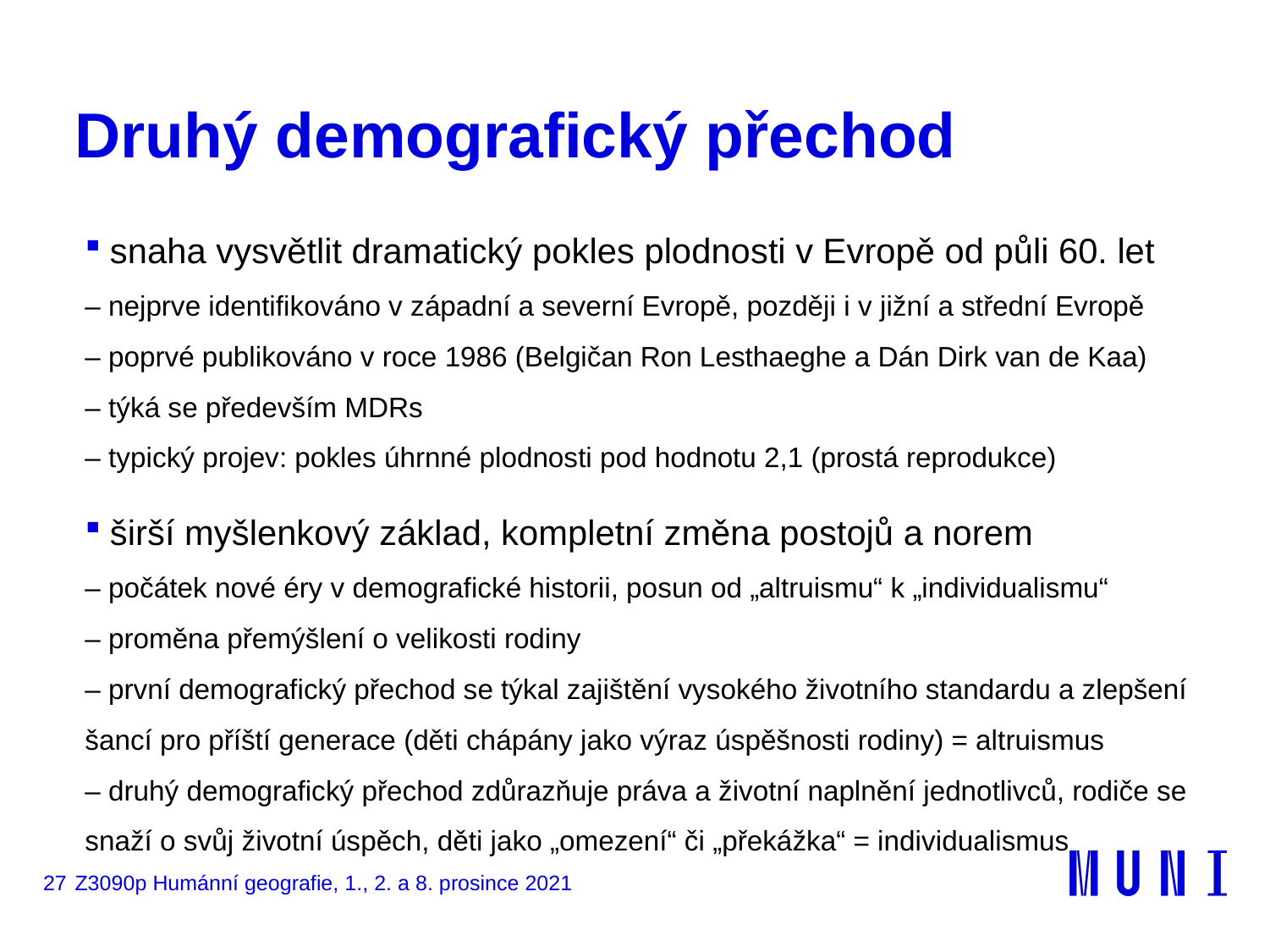

# Druhý demografický přechod
snaha vysvětlit dramatický pokles plodnosti v Evropě od půli 60. let
– nejprve identifikováno v západní a severní Evropě, později i v jižní a střední Evropě
– poprvé publikováno v roce 1986 (Belgičan Ron Lesthaeghe a Dán Dirk van de Kaa)
– týká se především MDRs
– typický projev: pokles úhrnné plodnosti pod hodnotu 2,1 (prostá reprodukce)

širší myšlenkový základ, kompletní změna postojů a norem
– počátek nové éry v demografické historii, posun od „altruismu“ k „individualismu“
– proměna přemýšlení o velikosti rodiny
– první demografický přechod se týkal zajištění vysokého životního standardu a zlepšení šancí pro příští generace (děti chápány jako výraz úspěšnosti rodiny) = altruismus
– druhý demografický přechod zdůrazňuje práva a životní naplnění jednotlivců, rodiče se snaží o svůj životní úspěch, děti jako „omezení“ či „překážka“ = individualismus

27
Z3090p Humánní geografie, 1., 2. a 8. prosince 2021